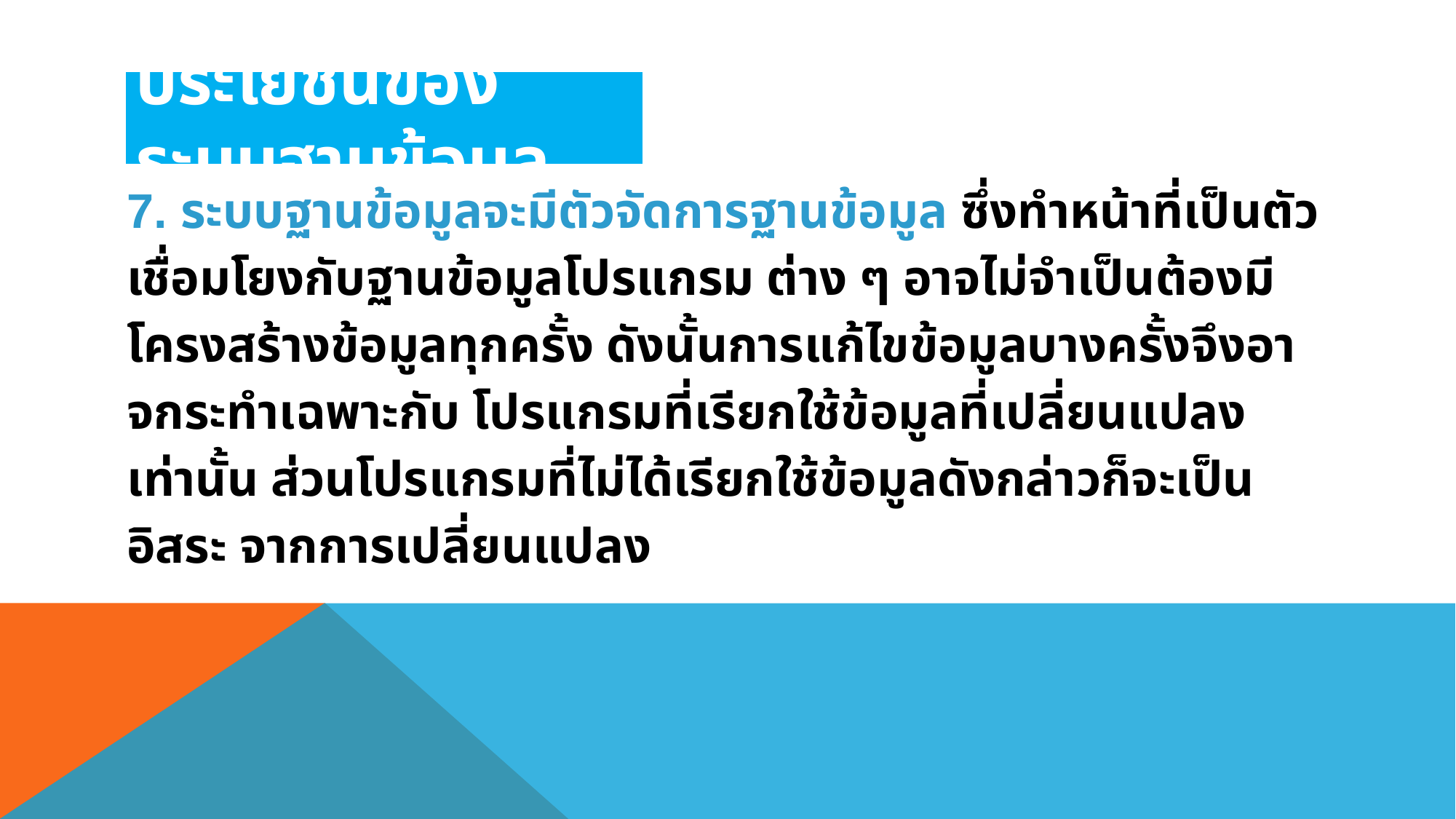

ประโยชน์ของระบบฐานข้อมูล
7. ระบบฐานข้อมูลจะมีตัวจัดการฐานข้อมูล ซึ่งทําหน้าที่เป็นตัวเชื่อมโยงกับฐานข้อมูลโปรแกรม ต่าง ๆ อาจไม่จําเป็นต้องมีโครงสร้างข้อมูลทุกครั้ง ดังนั้นการแก้ไขข้อมูลบางครั้งจึงอาจกระทําเฉพาะกับ โปรแกรมที่เรียกใช้ข้อมูลที่เปลี่ยนแปลงเท่านั้น ส่วนโปรแกรมที่ไม่ได้เรียกใช้ข้อมูลดังกล่าวก็จะเป็นอิสระ จากการเปลี่ยนแปลง